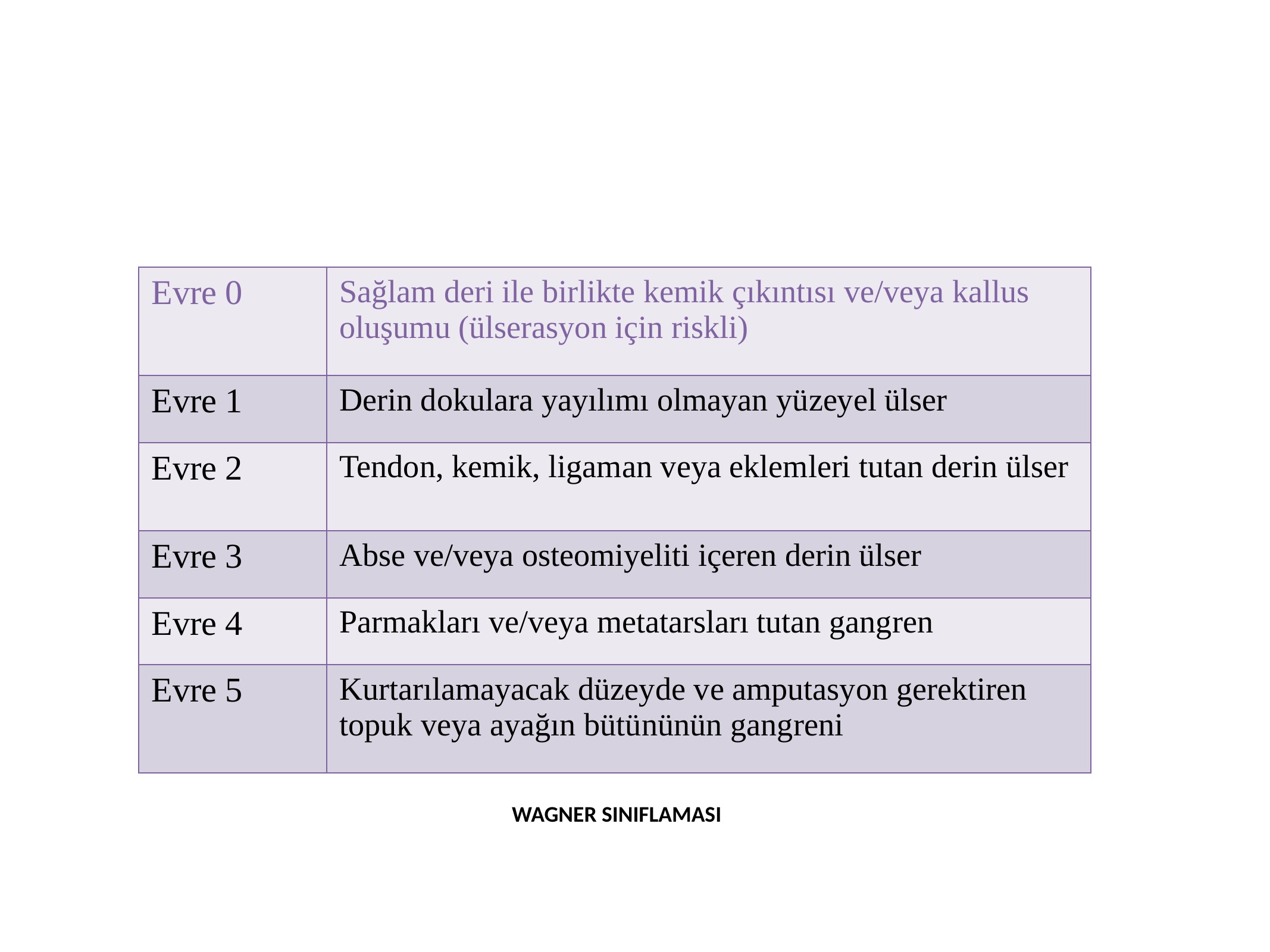

| Evre 0 | Sağlam deri ile birlikte kemik çıkıntısı ve/veya kallus oluşumu (ülserasyon için riskli) |
| --- | --- |
| Evre 1 | Derin dokulara yayılımı olmayan yüzeyel ülser |
| Evre 2 | Tendon, kemik, ligaman veya eklemleri tutan derin ülser |
| Evre 3 | Abse ve/veya osteomiyeliti içeren derin ülser |
| Evre 4 | Parmakları ve/veya metatarsları tutan gangren |
| Evre 5 | Kurtarılamayacak düzeyde ve amputasyon gerektiren topuk veya ayağın bütününün gangreni |
# Diyabetik Ayak Yaralarında Sınıflama
WAGNER SINIFLAMASI